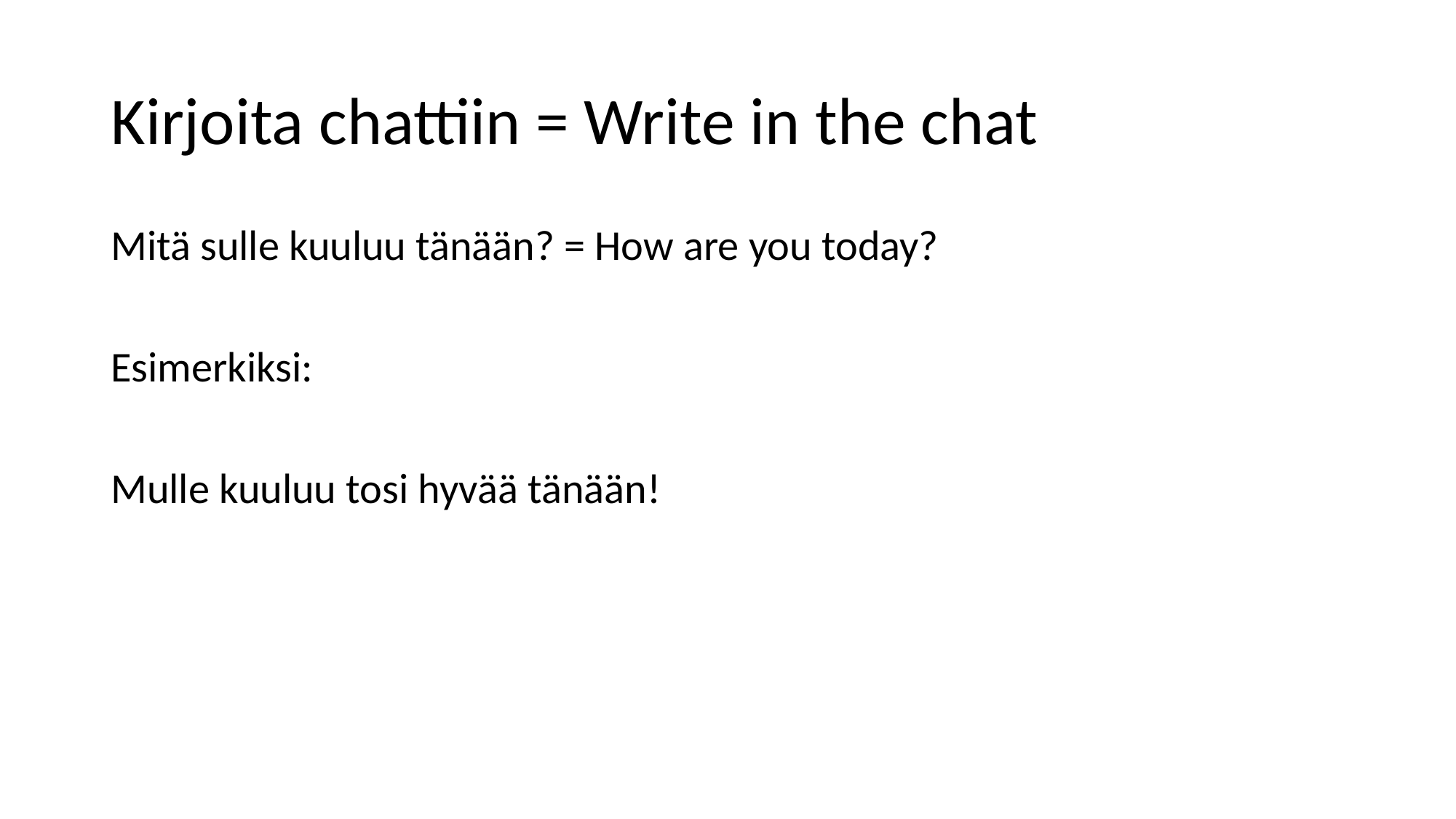

# Kirjoita chattiin = Write in the chat
Mitä sulle kuuluu tänään? = How are you today?

Esimerkiksi:

Mulle kuuluu tosi hyvää tänään!